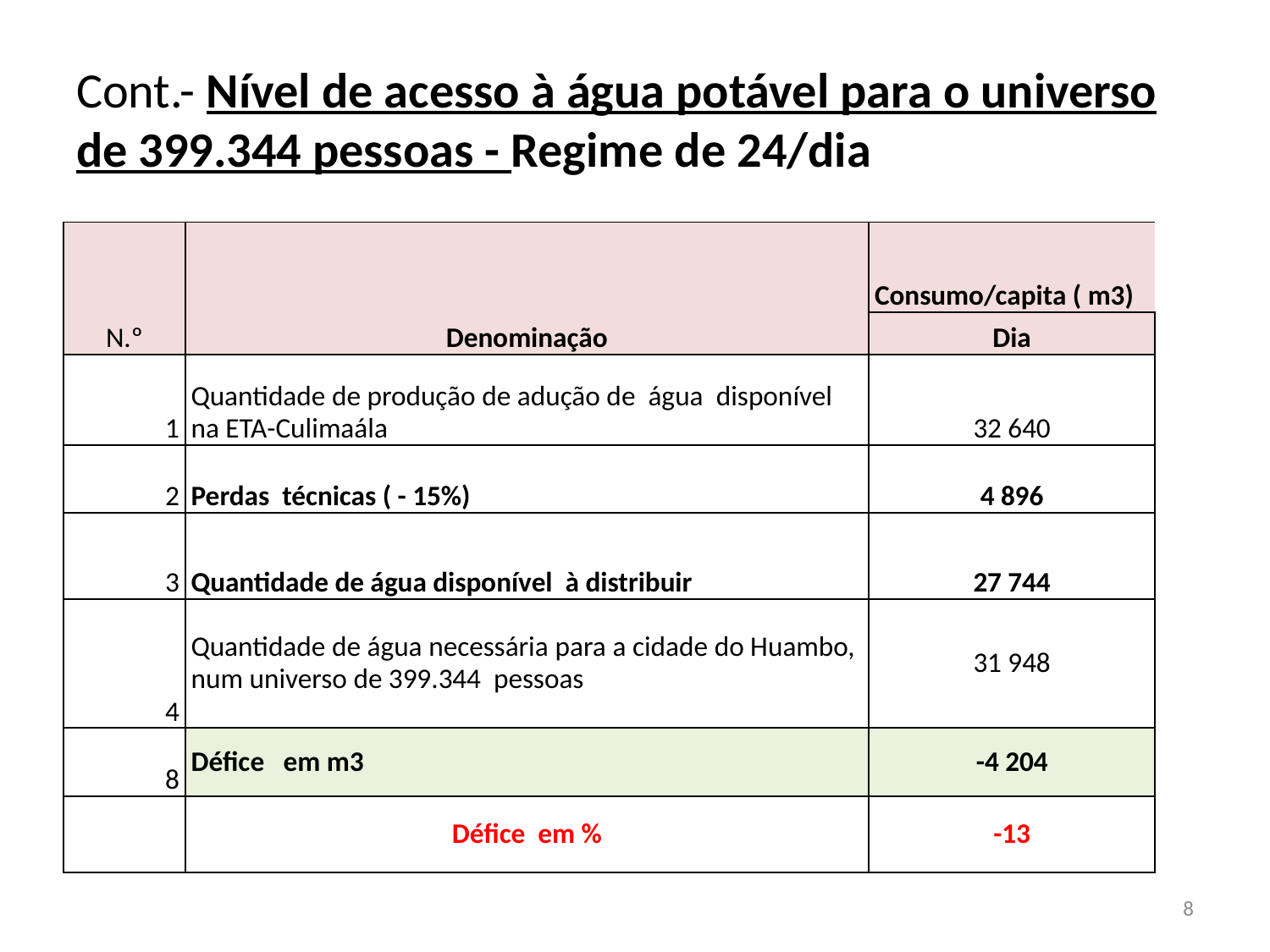

# Cont.- Nível de acesso à água potável para o universo de 399.344 pessoas - Regime de 24/dia
| N.º | Denominação | Consumo/capita ( m3) |
| --- | --- | --- |
|  |  | Dia |
| 1 | Quantidade de produção de adução de água disponível na ETA-Culimaála | 32 640 |
| 2 | Perdas técnicas ( - 15%) | 4 896 |
| 3 | Quantidade de água disponível à distribuir | 27 744 |
| 4 | Quantidade de água necessária para a cidade do Huambo, num universo de 399.344 pessoas | 31 948 |
| 8 | Défice em m3 | -4 204 |
|  | Défice em % | -13 |
8